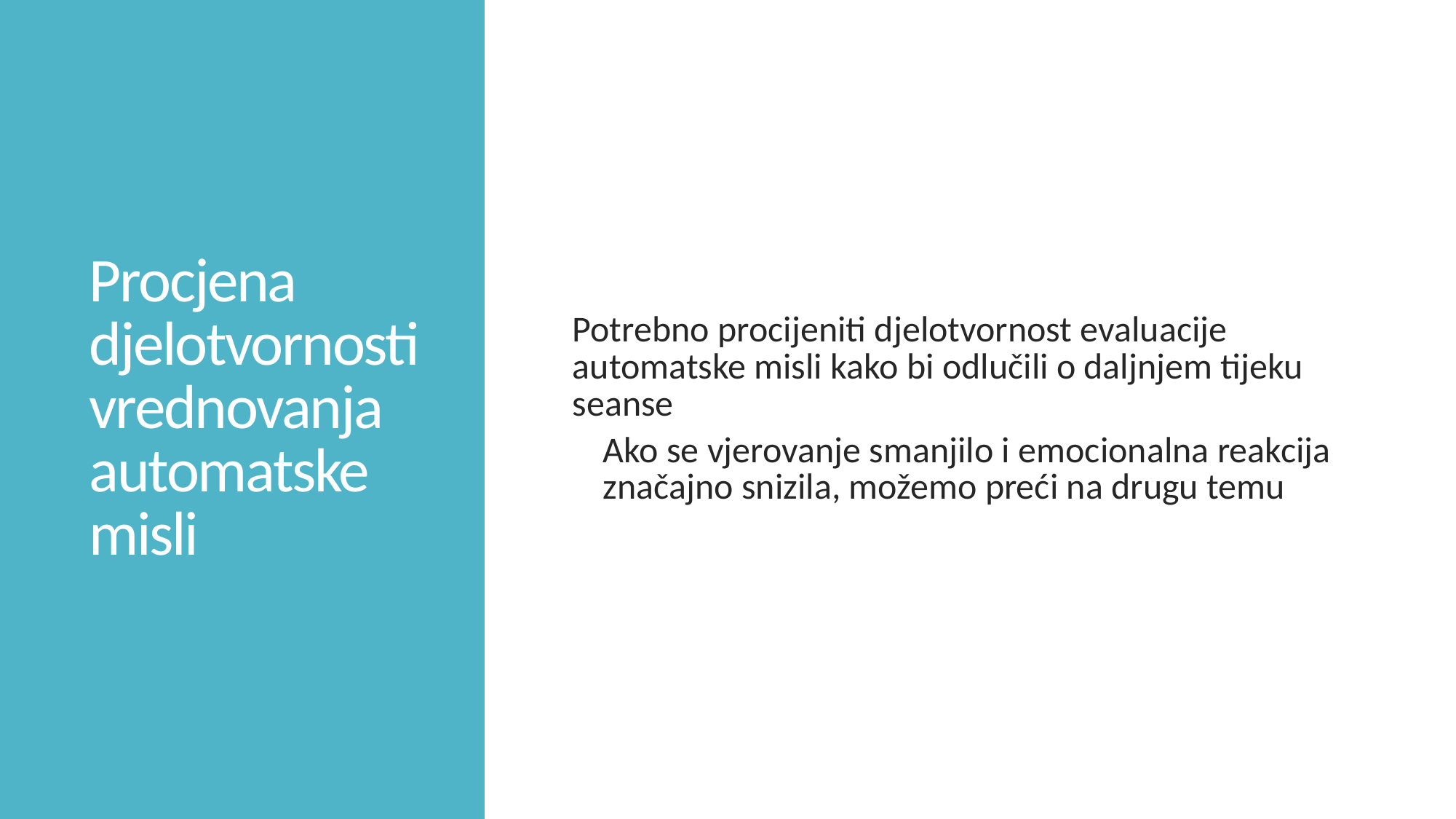

# Procjena djelotvornosti vrednovanja automatske misli
Potrebno procijeniti djelotvornost evaluacije automatske misli kako bi odlučili o daljnjem tijeku seanse
Ako se vjerovanje smanjilo i emocionalna reakcija značajno snizila, možemo preći na drugu temu